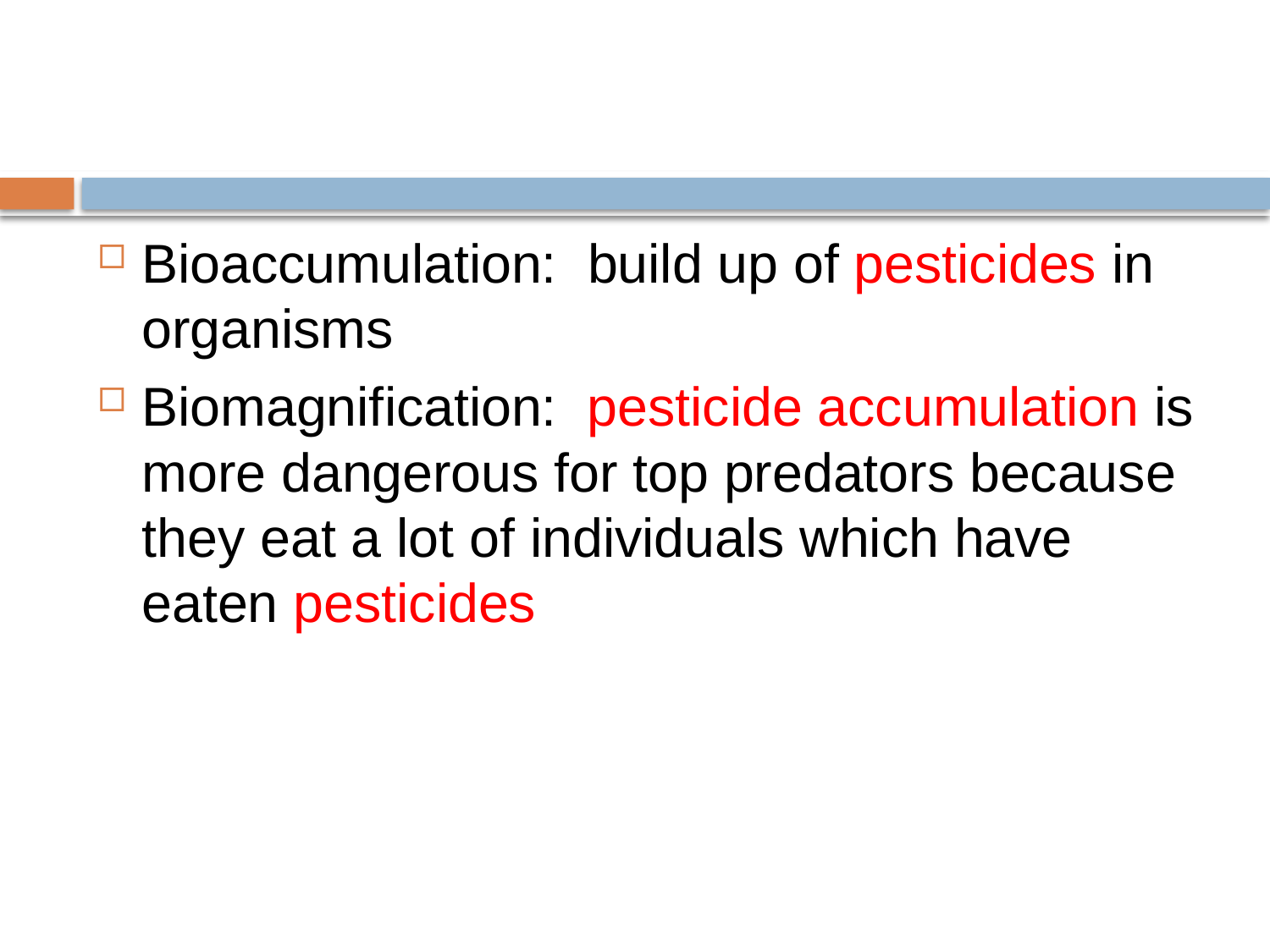

#
Bioaccumulation:  build up of pesticides in organisms
Biomagnification:  pesticide accumulation is more dangerous for top predators because they eat a lot of individuals which have eaten pesticides